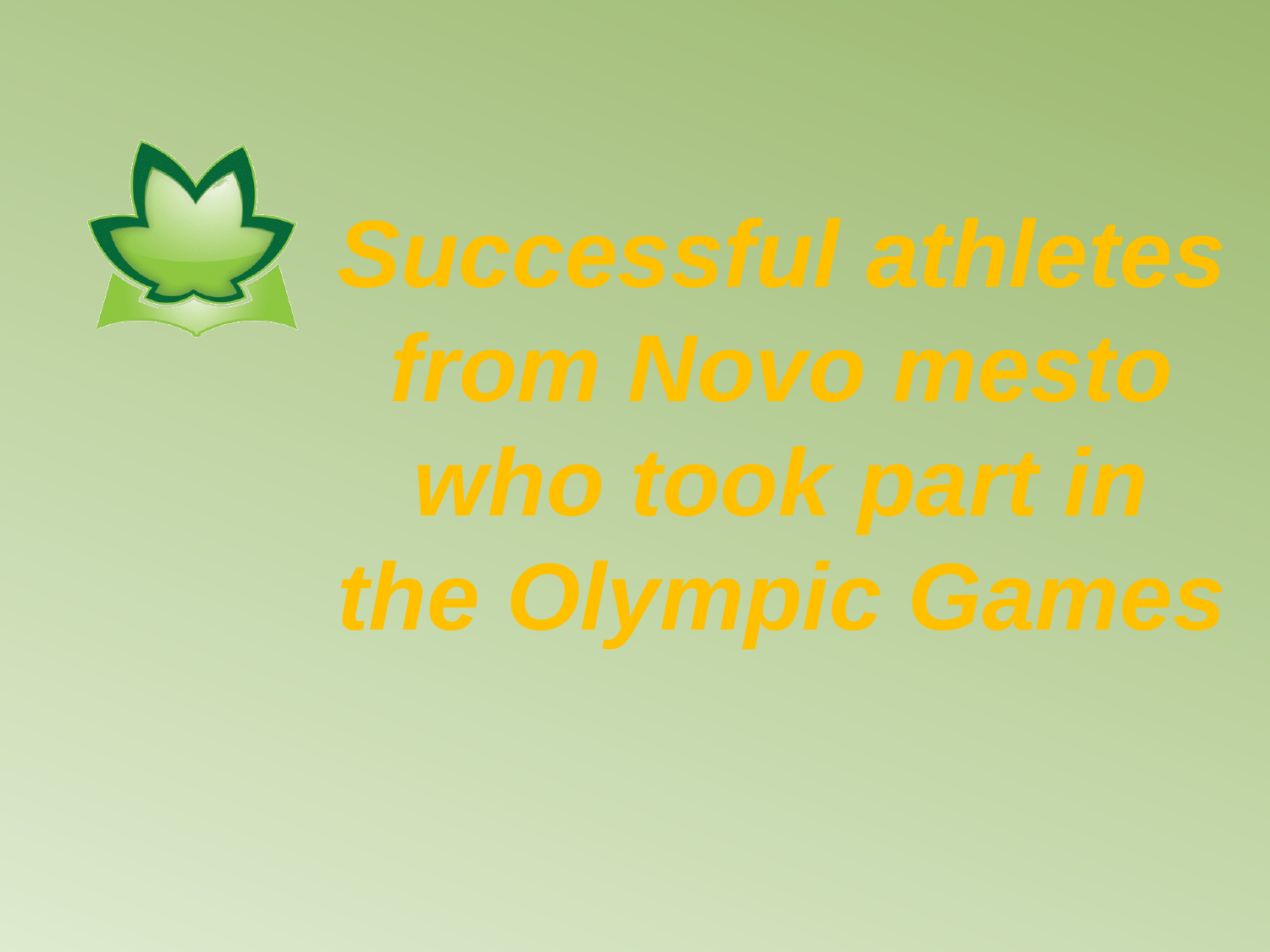

Successful athletes
from Novo mesto
who took part in
the Olympic Games
#